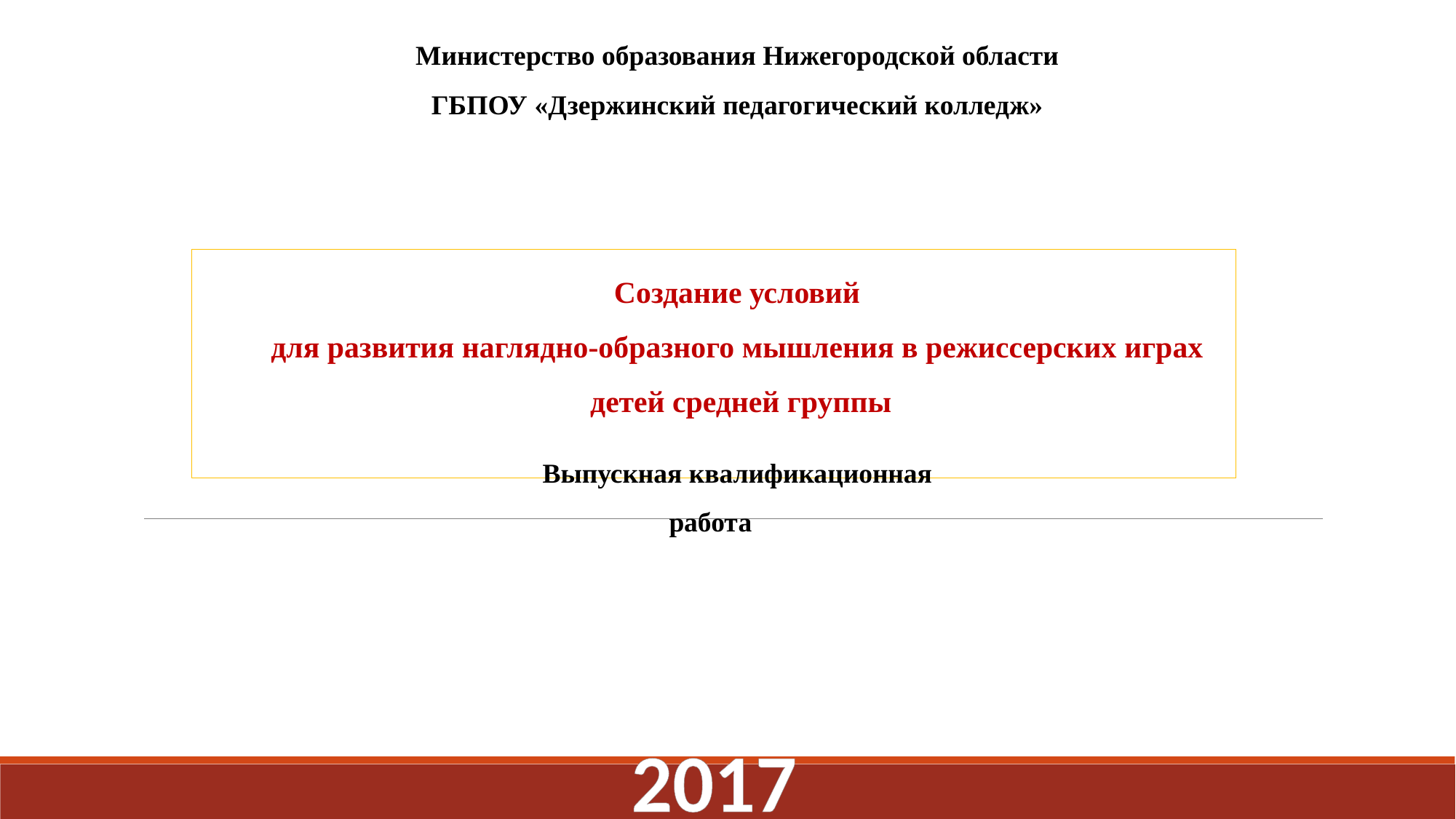

Министерство образования Нижегородской области
ГБПОУ «Дзержинский педагогический колледж»
Создание условий
для развития наглядно-образного мышления в режиссерских играх
детей средней группы

Выпускная квалификационная работа
2017